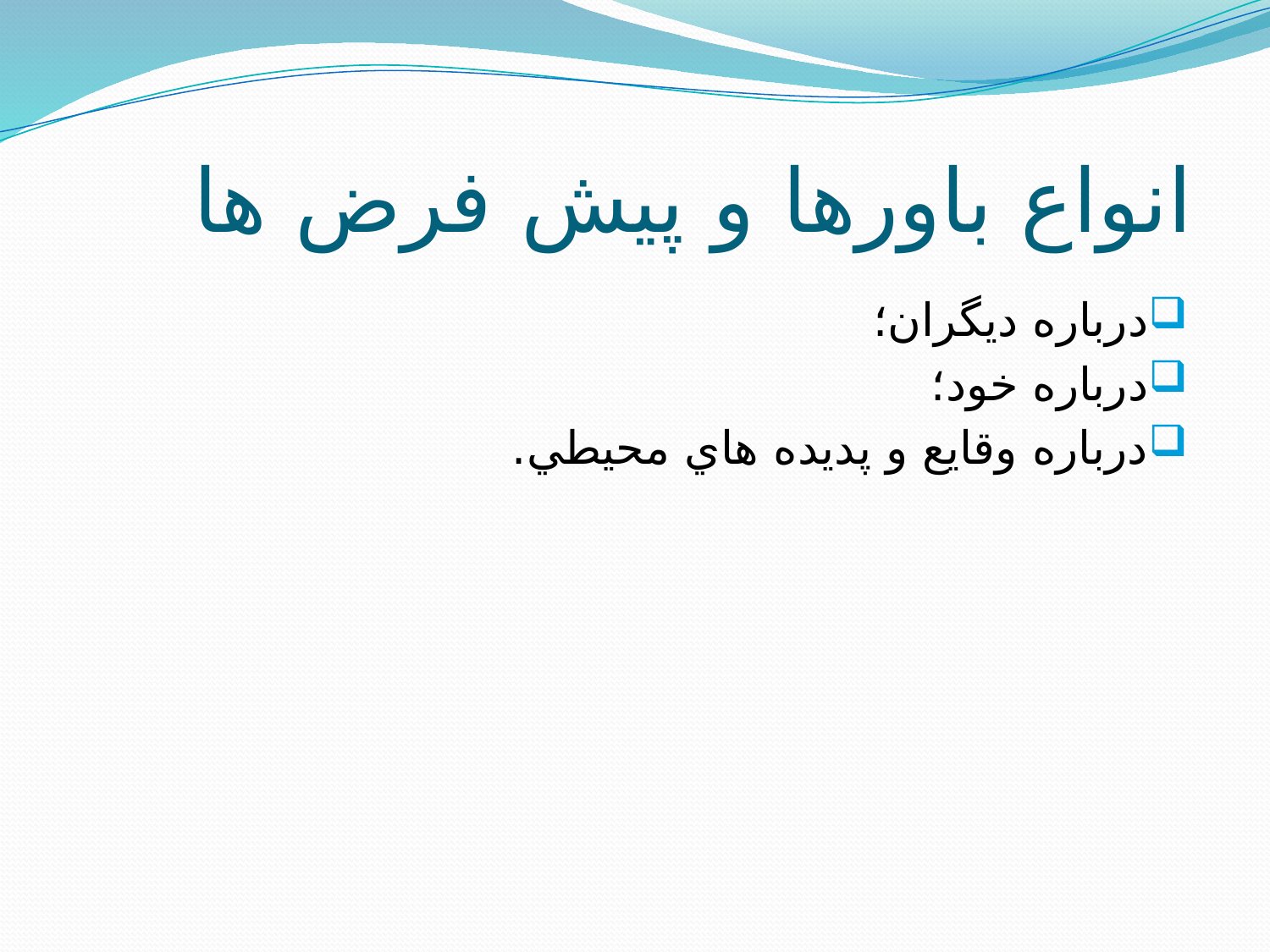

# انواع باورها و پيش فرض ها
درباره ديگران؛
درباره خود؛
درباره وقايع و پديده هاي محيطي.